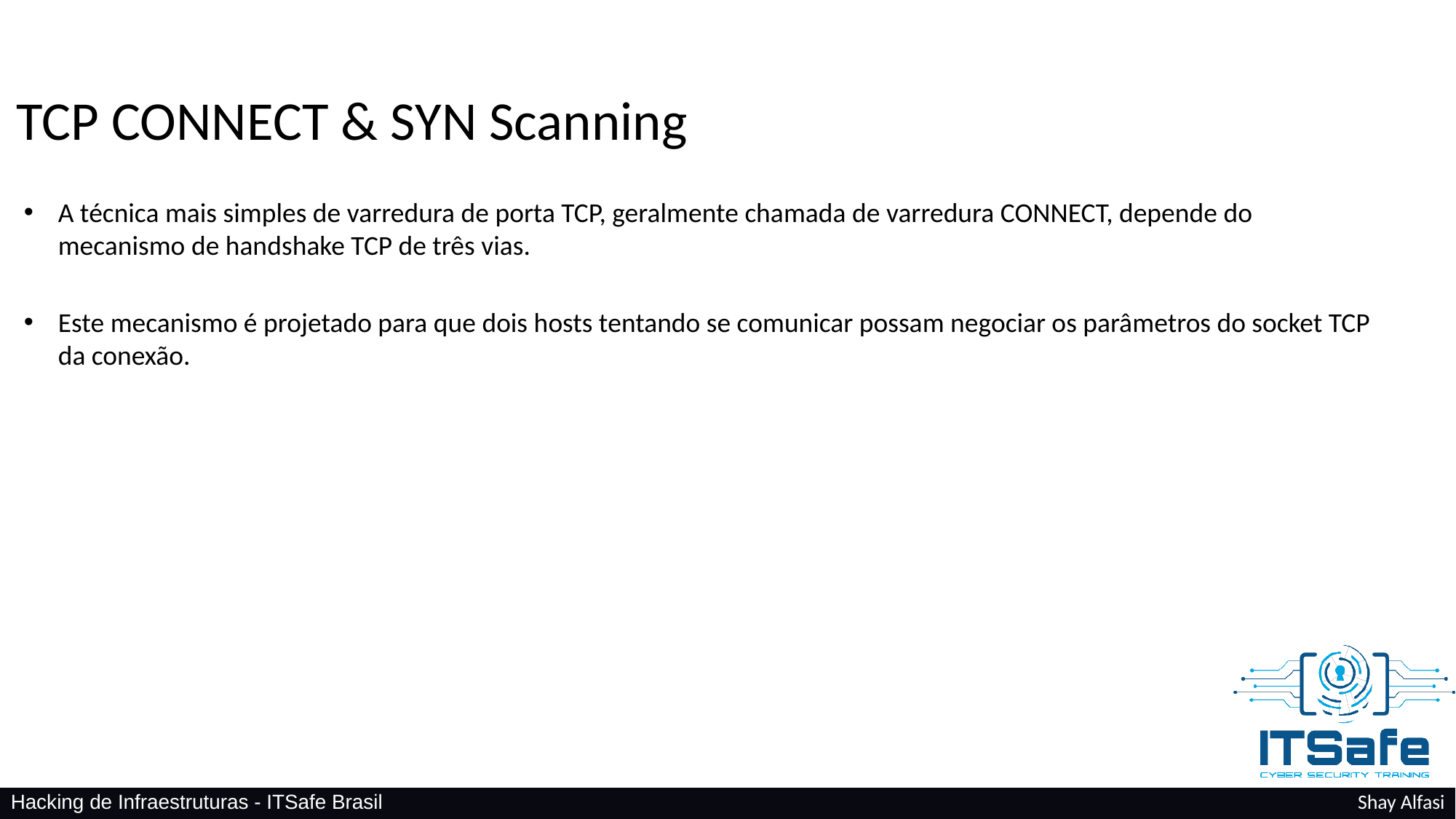

# TCP CONNECT & SYN Scanning
A técnica mais simples de varredura de porta TCP, geralmente chamada de varredura CONNECT, depende do mecanismo de handshake TCP de três vias.
Este mecanismo é projetado para que dois hosts tentando se comunicar possam negociar os parâmetros do socket TCP da conexão.